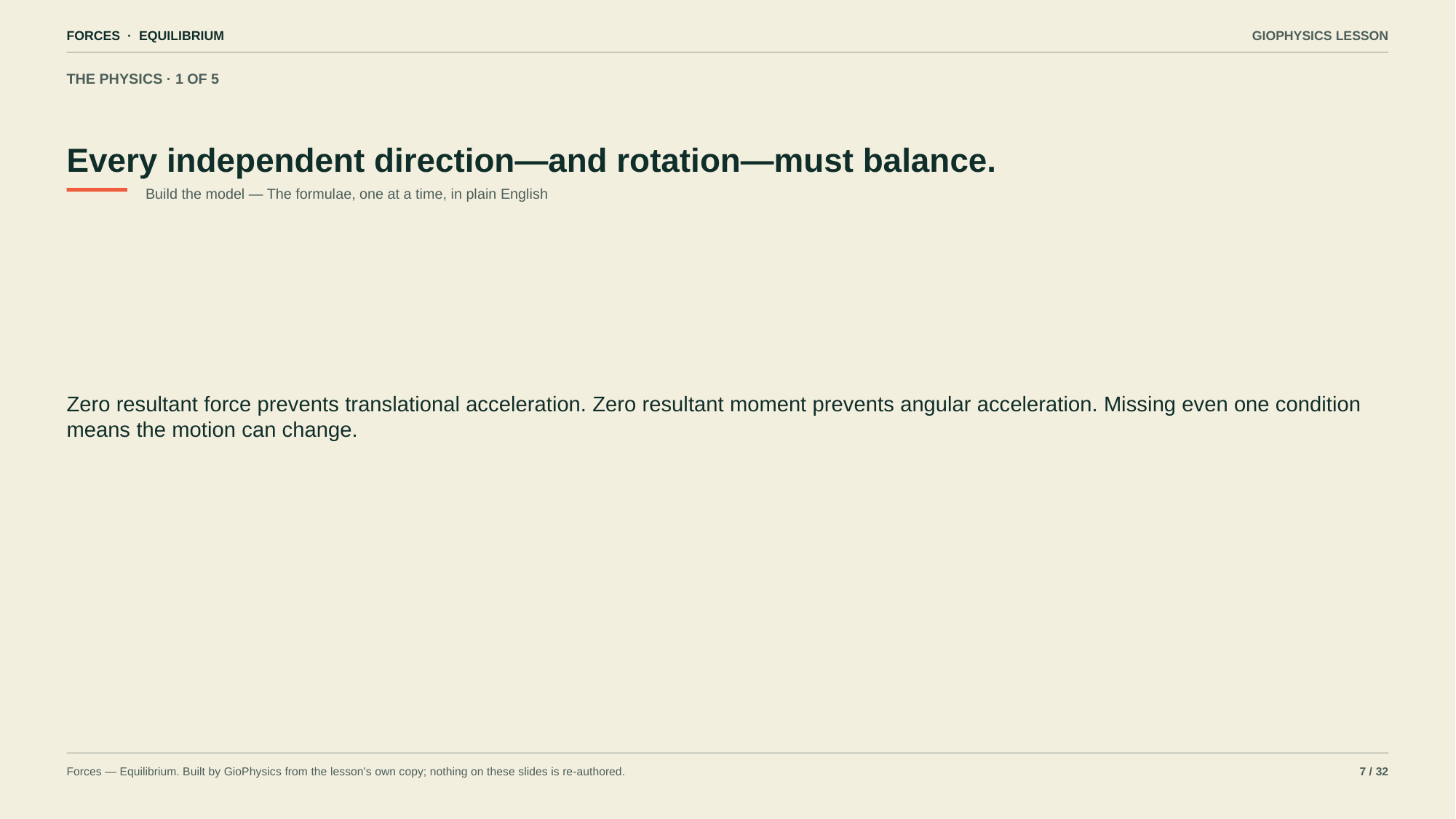

FORCES  ·  EQUILIBRIUM
GIOPHYSICS LESSON

THE PHYSICS · 1 OF 5
Every independent direction—and rotation—must balance.
Build the model — The formulae, one at a time, in plain English

Zero resultant force prevents translational acceleration. Zero resultant moment prevents angular acceleration. Missing even one condition means the motion can change.

Forces — Equilibrium. Built by GioPhysics from the lesson's own copy; nothing on these slides is re-authored.
7 / 32